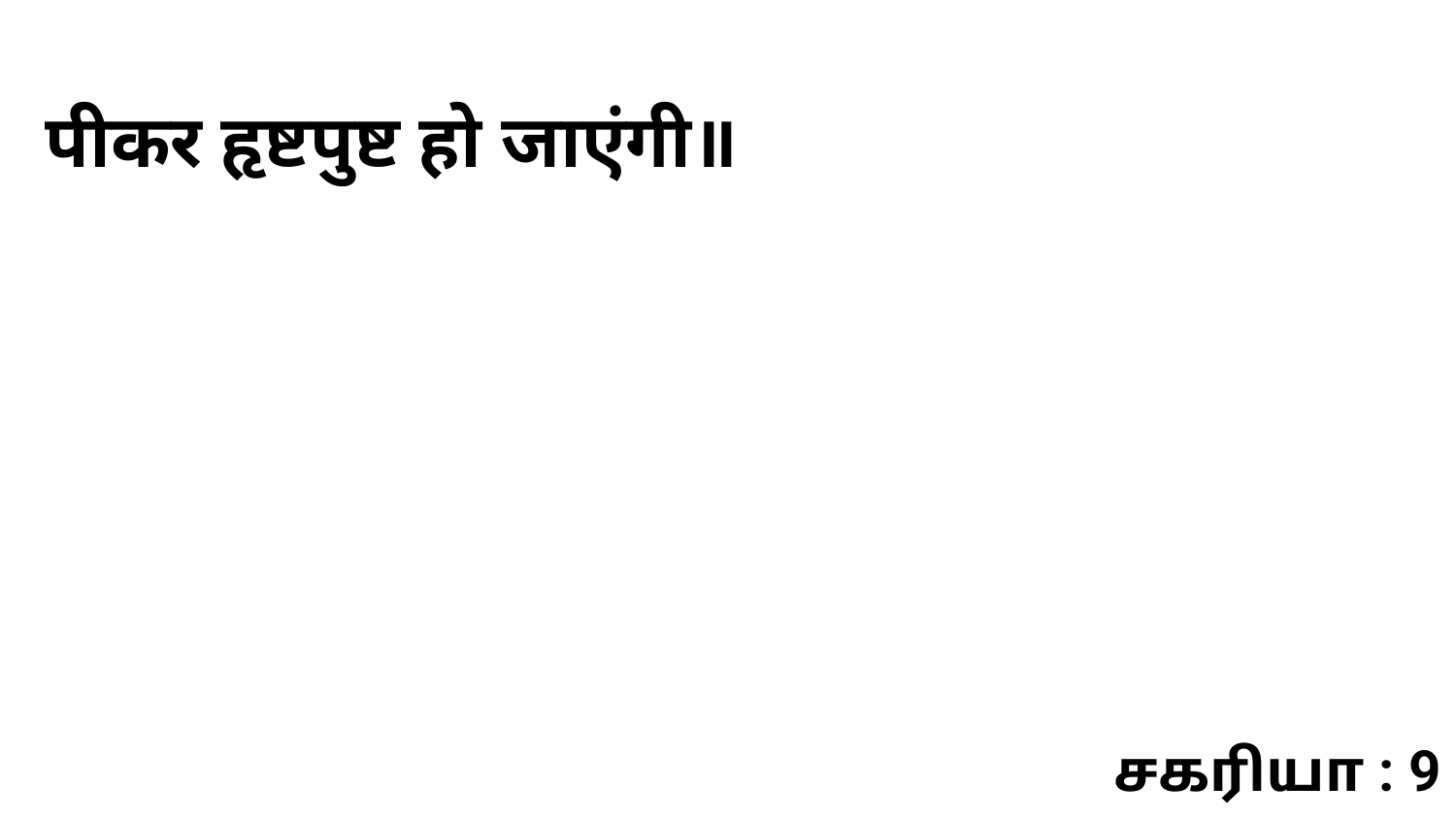

पीकर हृष्टपुष्ट हो जाएंगी॥
சகரியா : 9